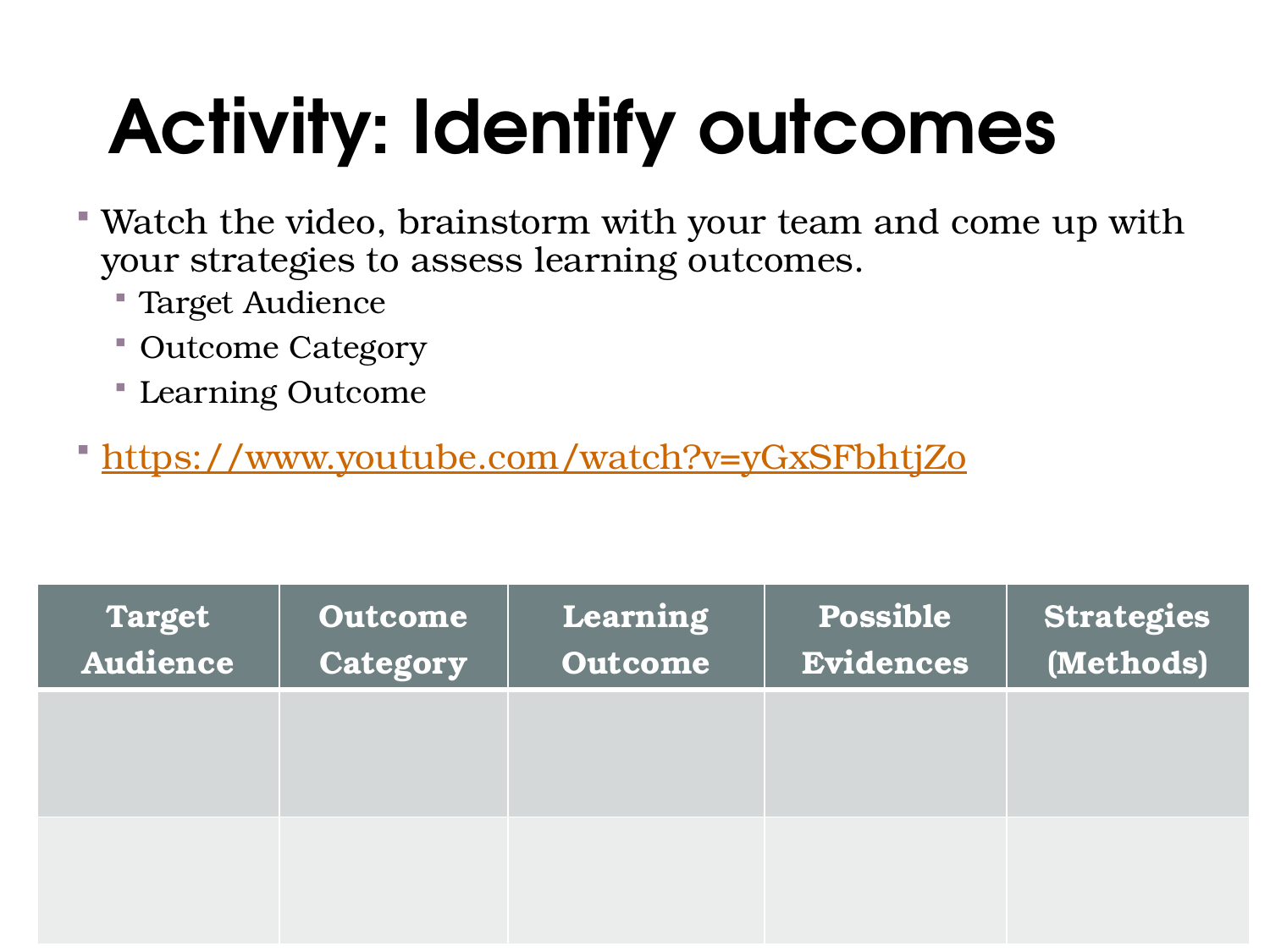

# Activity: Identify outcomes
Watch the video, brainstorm with your team and come up with your strategies to assess learning outcomes.
Target Audience
Outcome Category
Learning Outcome
https://www.youtube.com/watch?v=yGxSFbhtjZo

| Target Audience | Outcome Category | Learning Outcome | Possible Evidences | Strategies (Methods) |
| --- | --- | --- | --- | --- |
|  |  |  |  |  |
|  |  |  |  |  |